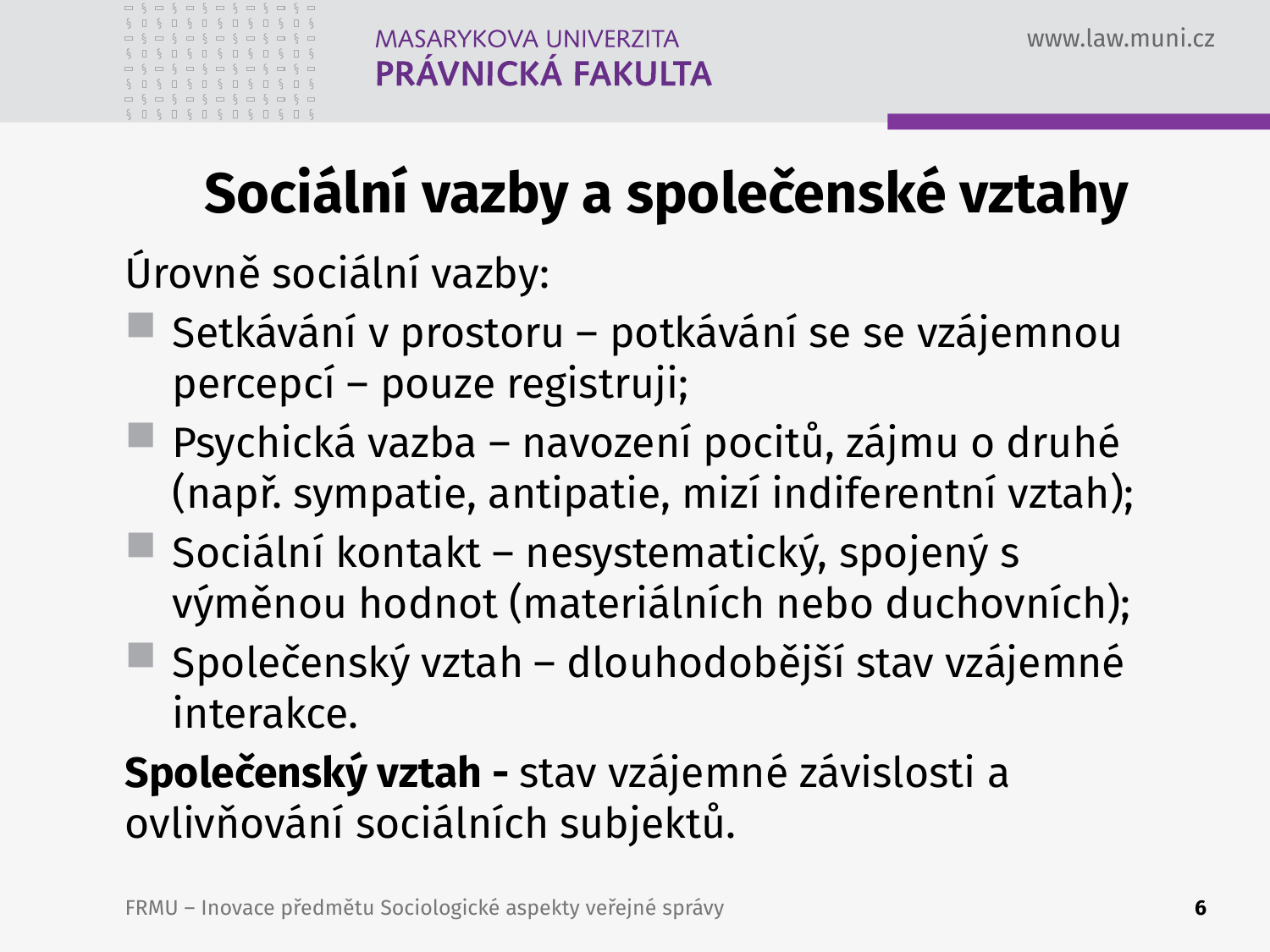

# Sociální vazby a společenské vztahy
Úrovně sociální vazby:
Setkávání v prostoru – potkávání se se vzájemnou percepcí – pouze registruji;
Psychická vazba – navození pocitů, zájmu o druhé (např. sympatie, antipatie, mizí indiferentní vztah);
Sociální kontakt – nesystematický, spojený s výměnou hodnot (materiálních nebo duchovních);
Společenský vztah – dlouhodobější stav vzájemné interakce.
Společenský vztah - stav vzájemné závislosti a ovlivňování sociálních subjektů.

FRMU – Inovace předmětu Sociologické aspekty veřejné správy
6